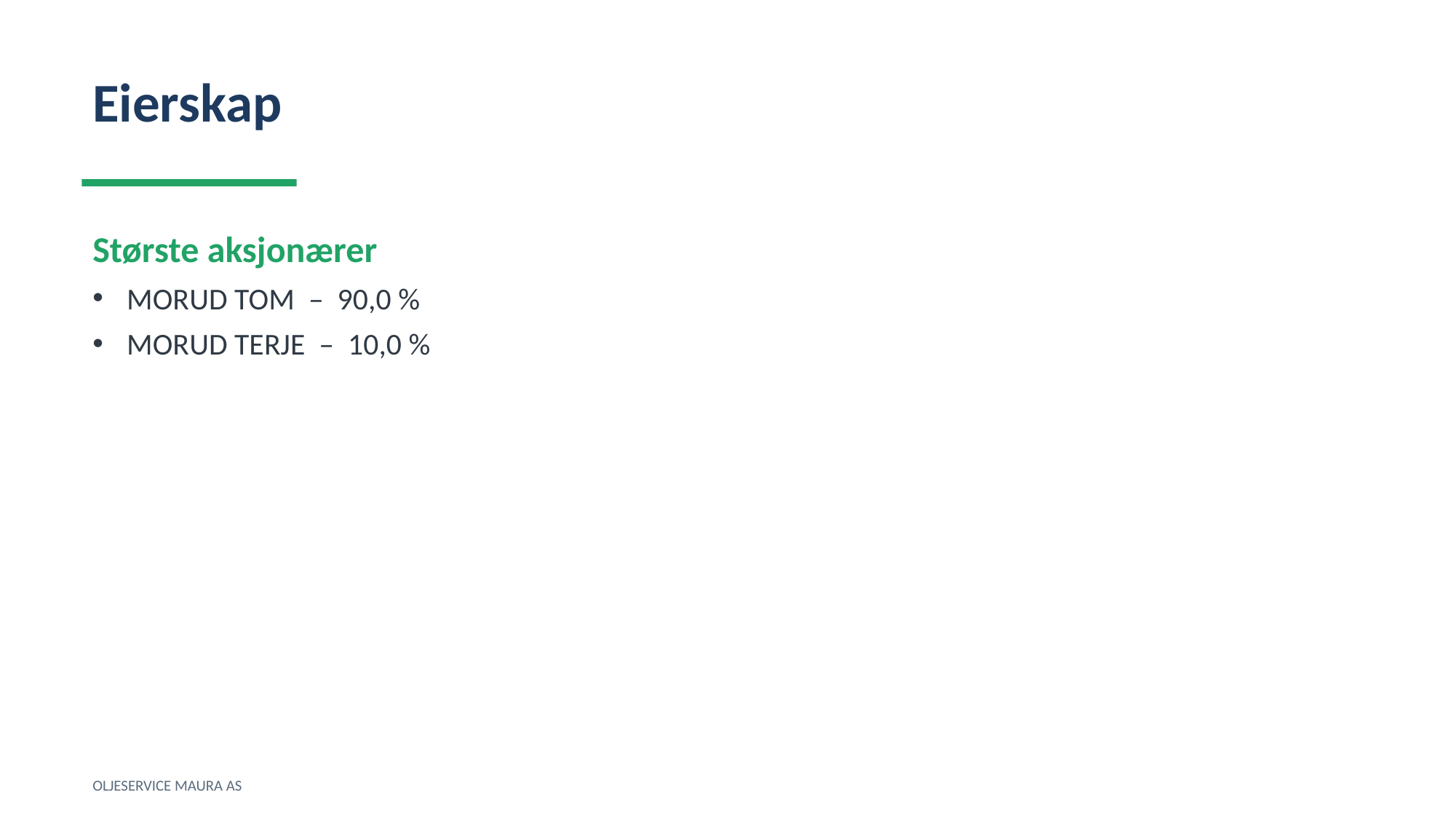

Eierskap

Største aksjonærer
MORUD TOM  –  90,0 %
MORUD TERJE  –  10,0 %
OLJESERVICE MAURA AS